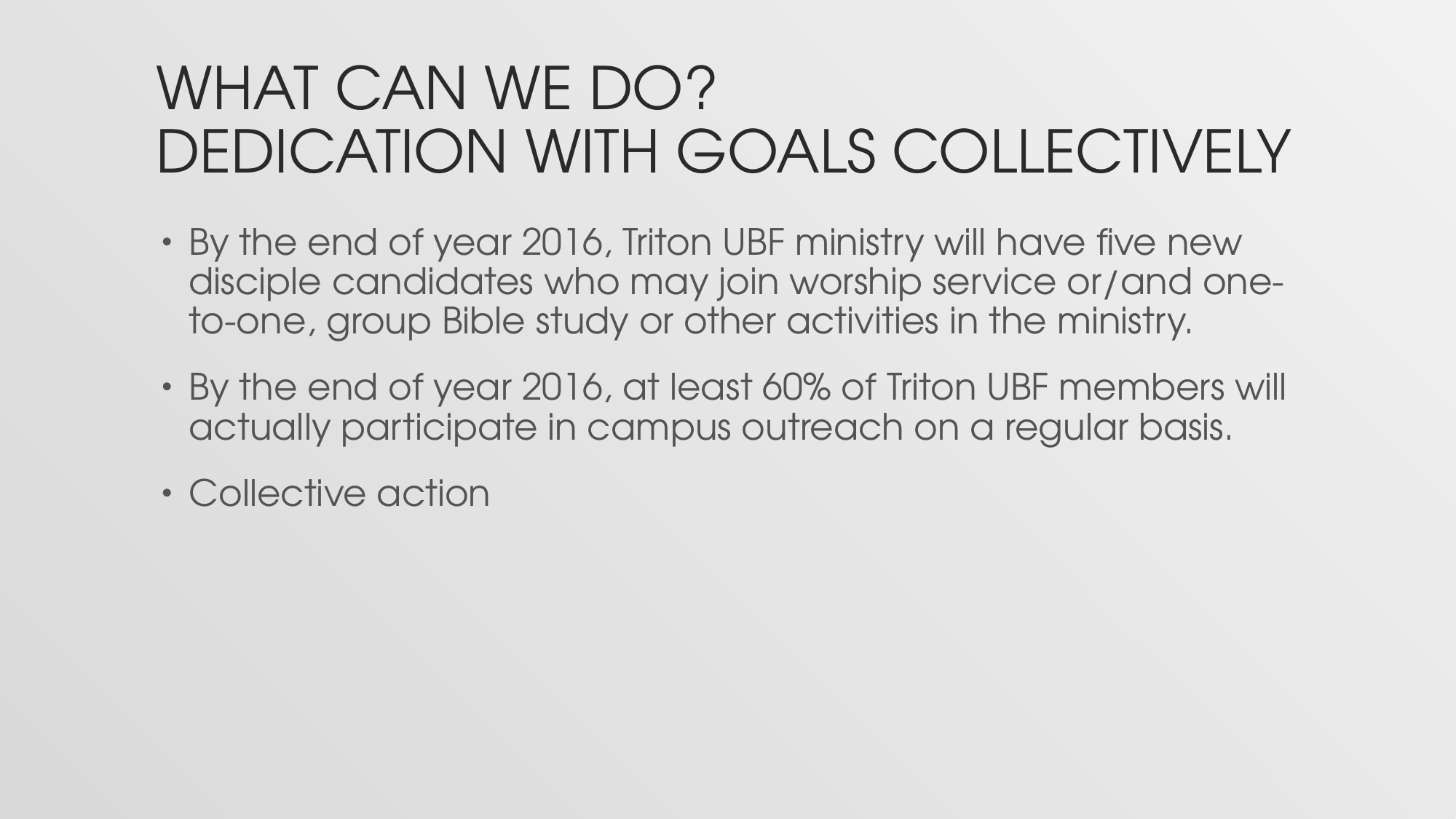

# What can we do? Dedication with goals collectively
By the end of year 2016, Triton UBF ministry will have five new disciple candidates who may join worship service or/and one-to-one, group Bible study or other activities in the ministry.
By the end of year 2016, at least 60% of Triton UBF members will actually participate in campus outreach on a regular basis.
Collective action